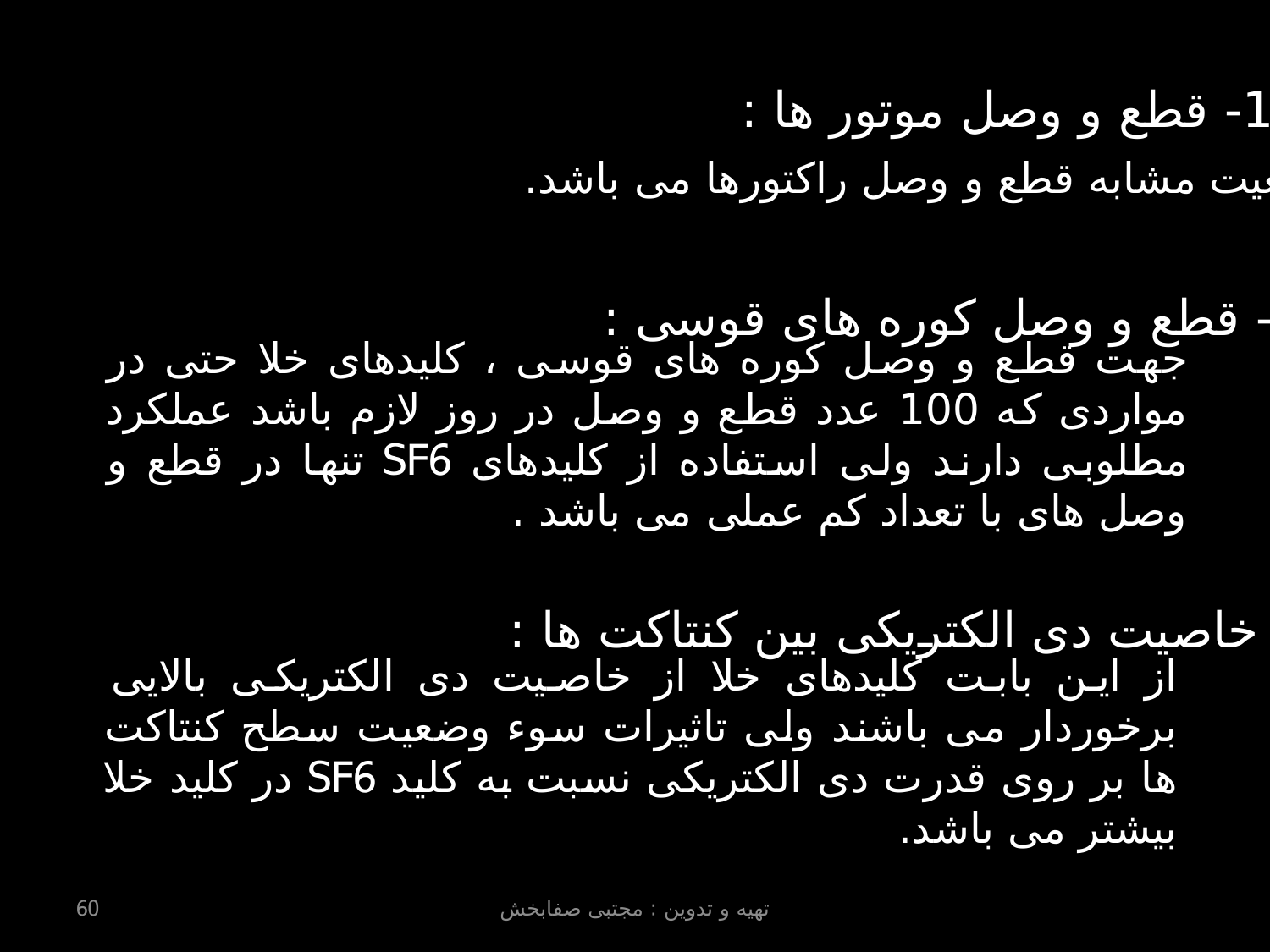

11- قطع و وصل موتور ها :
وضعیت مشابه قطع و وصل راکتورها می باشد.
12- قطع و وصل کوره های قوسی :
جهت قطع و وصل کوره های قوسی ، کلیدهای خلا حتی در مواردی که 100 عدد قطع و وصل در روز لازم باشد عملکرد مطلوبی دارند ولی استفاده از کلیدهای SF6 تنها در قطع و وصل های با تعداد کم عملی می باشد .
13- خاصیت دی الکتریکی بین کنتاکت ها :
از این بابت کلیدهای خلا از خاصیت دی الکتریکی بالایی برخوردار می باشند ولی تاثیرات سوء وضعیت سطح کنتاکت ها بر روی قدرت دی الکتریکی نسبت به کلید SF6 در کلید خلا بیشتر می باشد.
60
تهیه و تدوین : مجتبی صفابخش